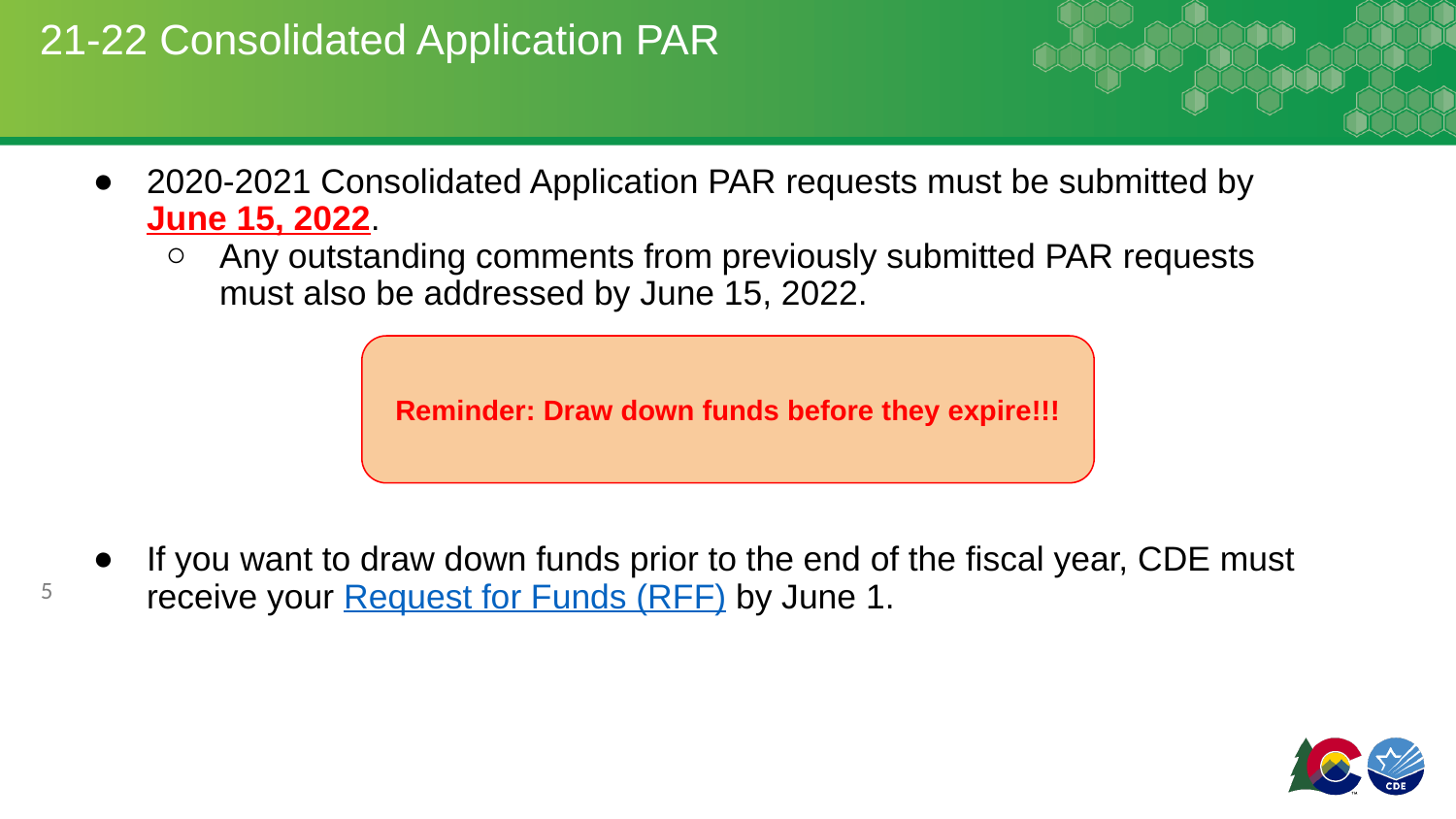

# 21-22 Consolidated Application PAR
2020-2021 Consolidated Application PAR requests must be submitted by June 15, 2022.
Any outstanding comments from previously submitted PAR requests must also be addressed by June 15, 2022.

If you want to draw down funds prior to the end of the fiscal year, CDE must receive your Request for Funds (RFF) by June 1.
Reminder: Draw down funds before they expire!!!
5